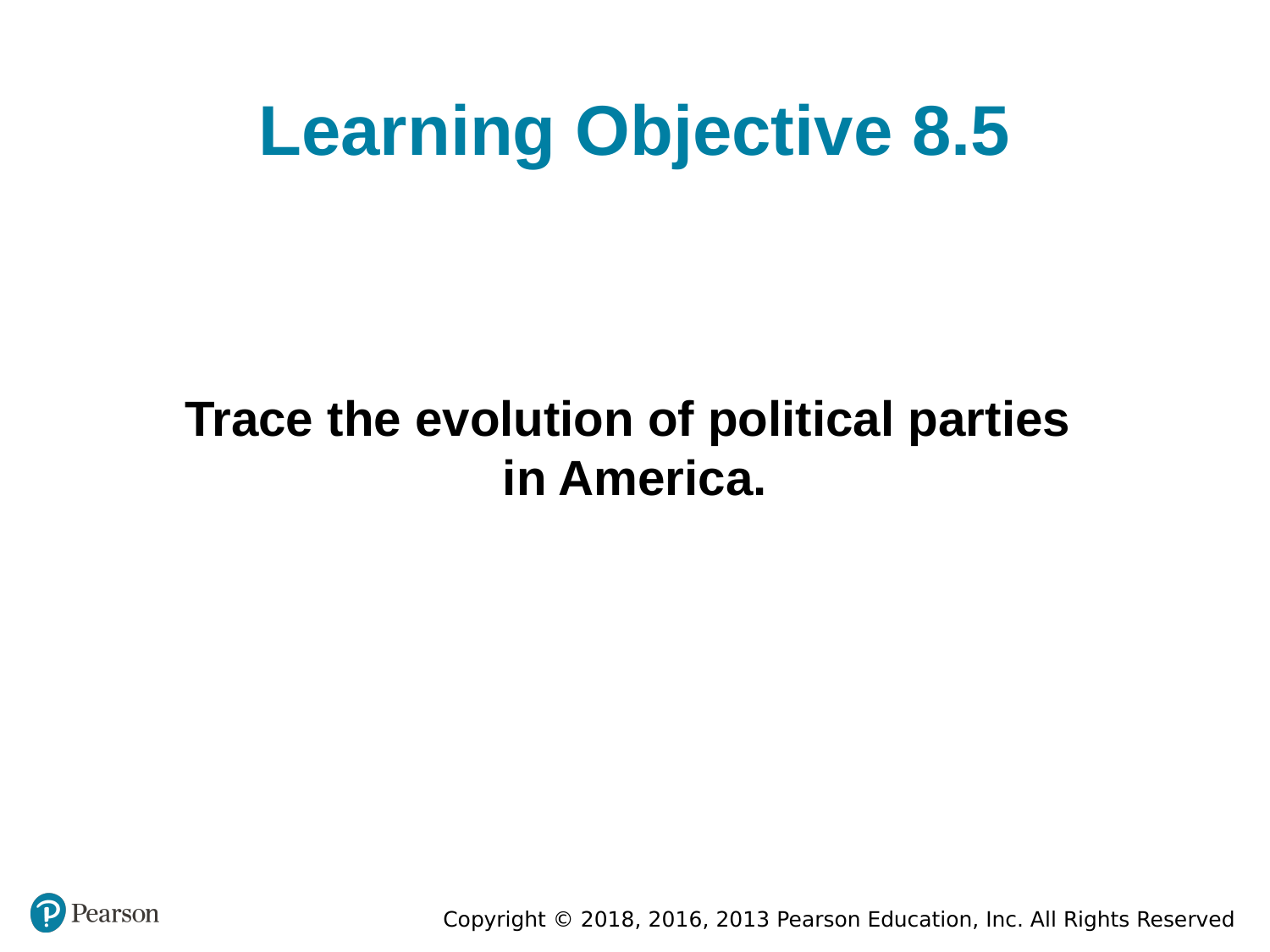

# Learning Objective 8.5

Trace the evolution of political parties
in America.